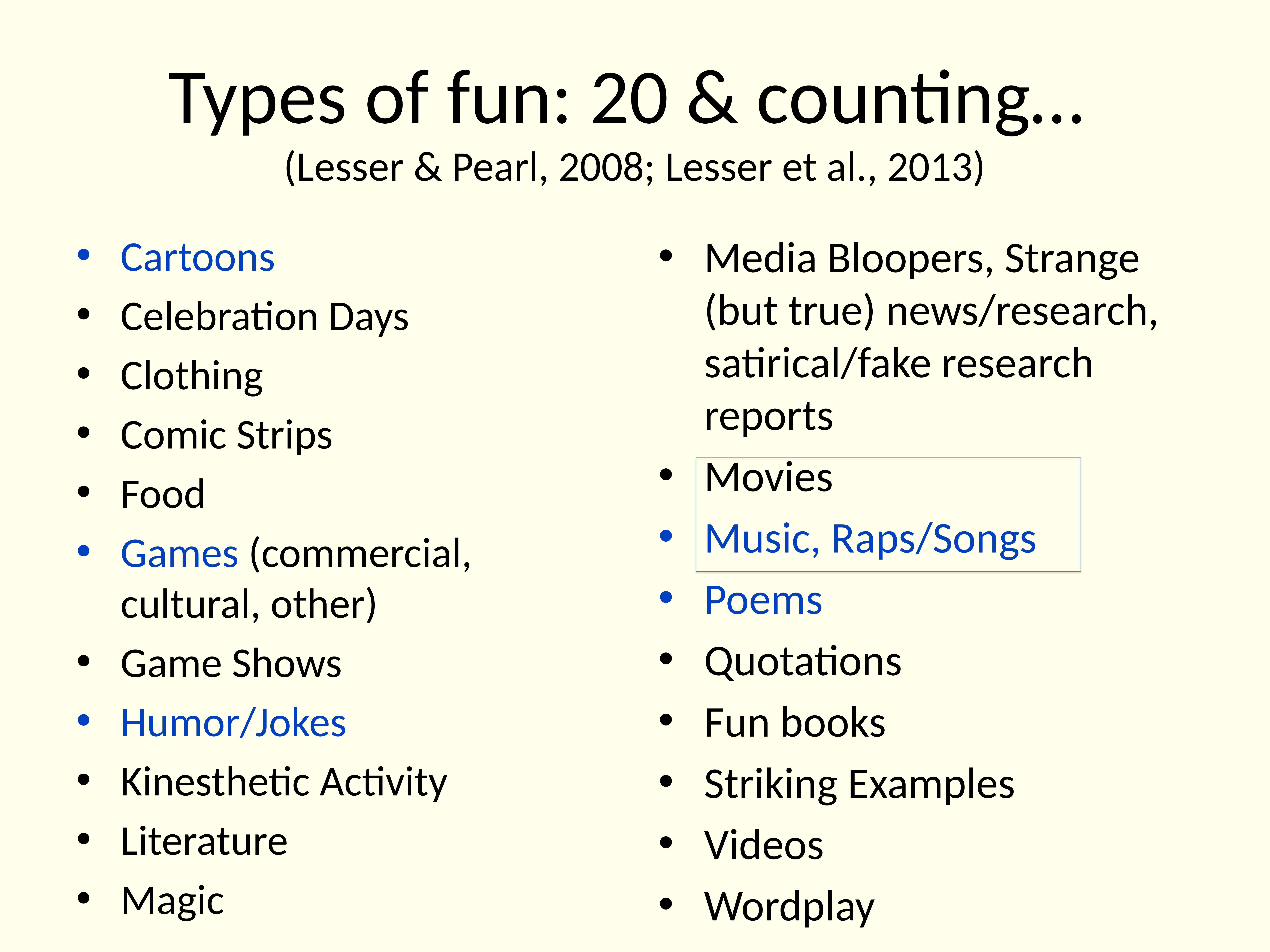

# Types of fun: 20 & counting… (Lesser & Pearl, 2008; Lesser et al., 2013)
Cartoons
Celebration Days
Clothing
Comic Strips
Food
Games (commercial, cultural, other)
Game Shows
Humor/Jokes
Kinesthetic Activity
Literature
Magic
Media Bloopers, Strange (but true) news/research, satirical/fake research reports
Movies
Music, Raps/Songs
Poems
Quotations
Fun books
Striking Examples
Videos
Wordplay